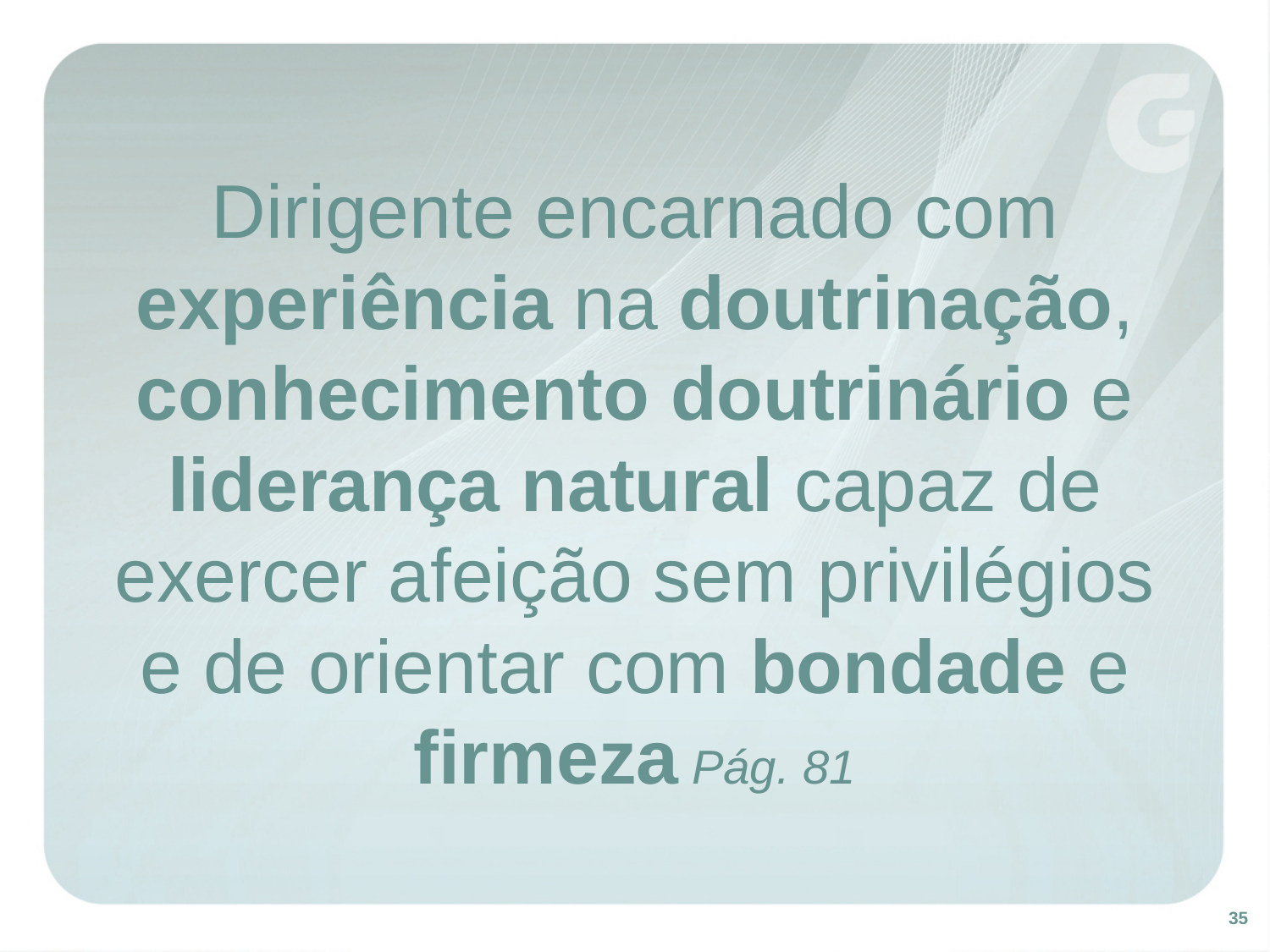

# Dirigente encarnado com experiência na doutrinação, conhecimento doutrinário e liderança natural capaz de exercer afeição sem privilégios e de orientar com bondade e firmeza Pág. 81
35